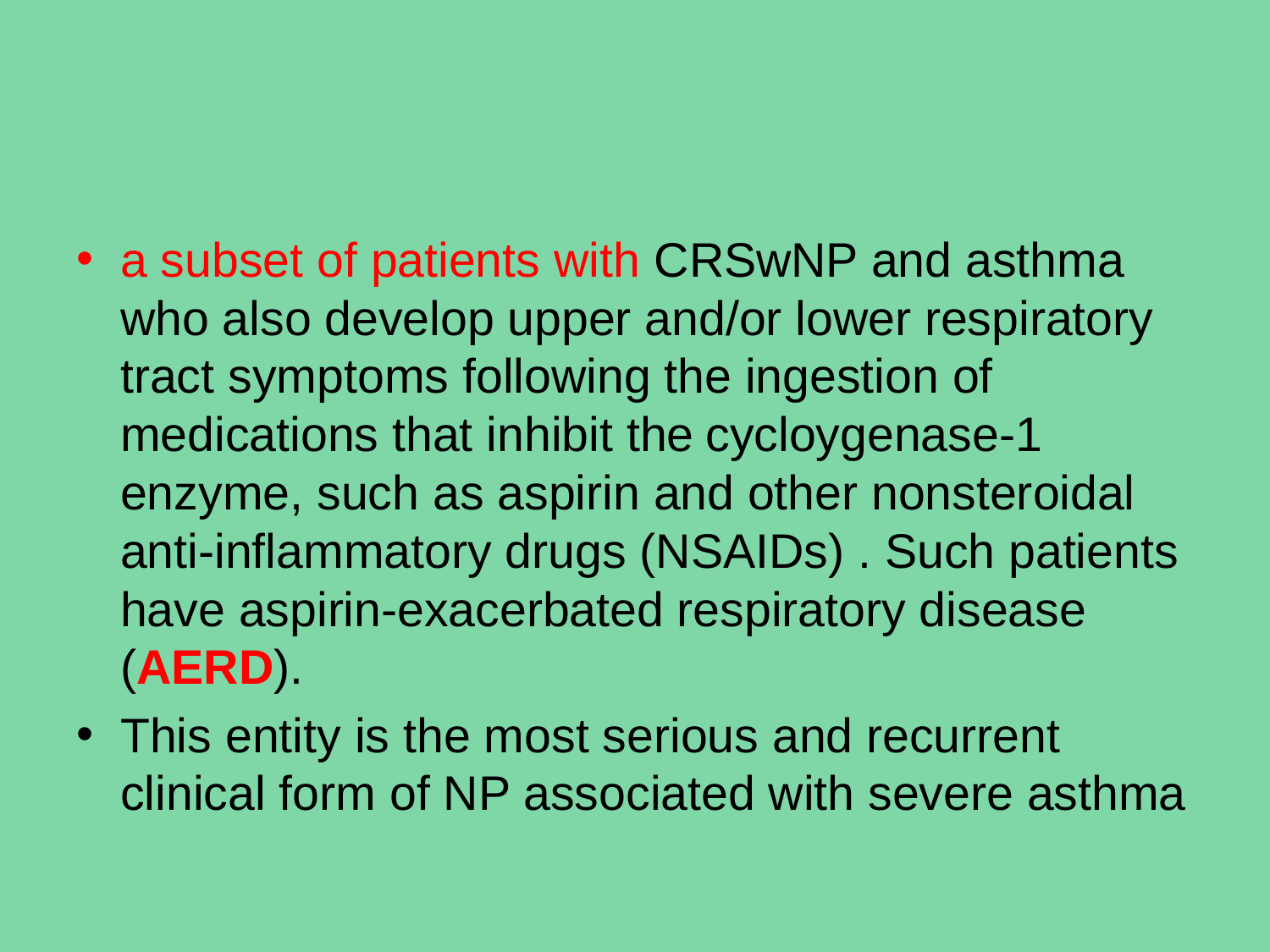

#
a subset of patients with CRSwNP and asthma who also develop upper and/or lower respiratory tract symptoms following the ingestion of medications that inhibit the cycloygenase-1 enzyme, such as aspirin and other nonsteroidal anti-inflammatory drugs (NSAIDs) . Such patients have aspirin-exacerbated respiratory disease (AERD).
This entity is the most serious and recurrent clinical form of NP associated with severe asthma